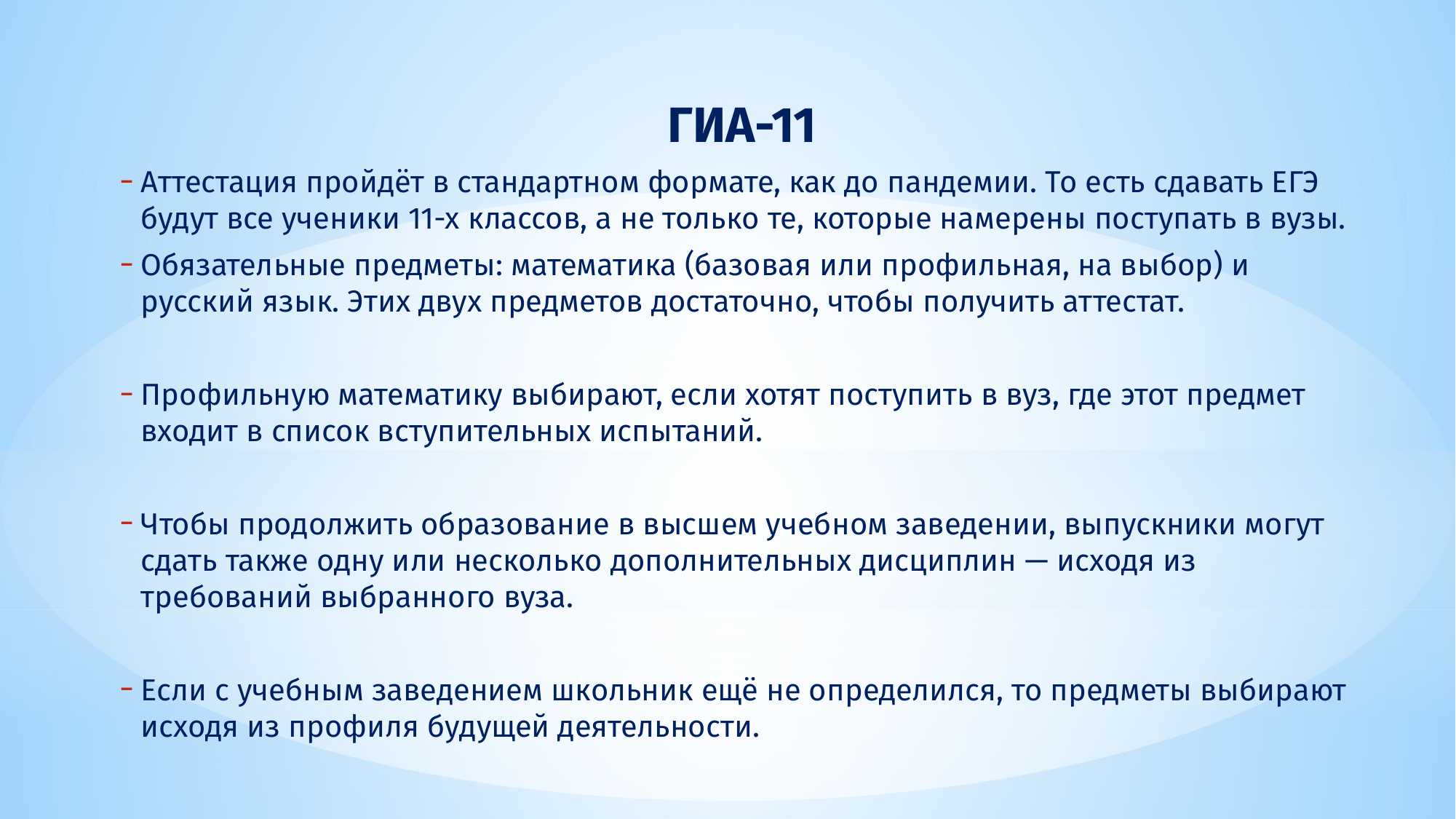

ГИА-11
Аттестация пройдёт в стандартном формате, как до пандемии. То есть сдавать ЕГЭ будут все ученики 11-х классов, а не только те, которые намерены поступать в вузы.
Обязательные предметы: математика (базовая или профильная, на выбор) и русский язык. Этих двух предметов достаточно, чтобы получить аттестат.

Профильную математику выбирают, если хотят поступить в вуз, где этот предмет входит в список вступительных испытаний.

Чтобы продолжить образование в высшем учебном заведении, выпускники могут сдать также одну или несколько дополнительных дисциплин — исходя из требований выбранного вуза.

Если с учебным заведением школьник ещё не определился, то предметы выбирают исходя из профиля будущей деятельности.